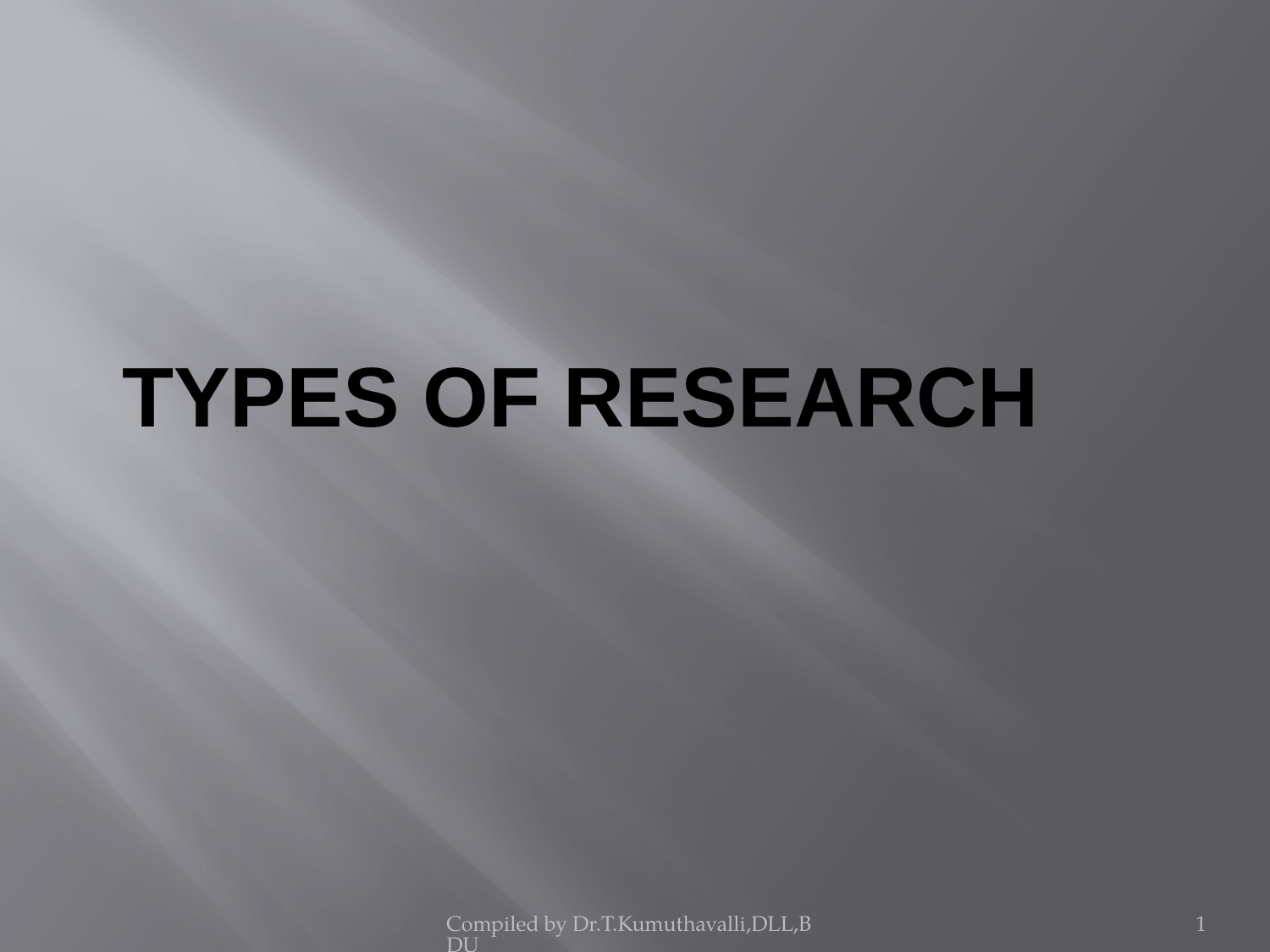

# TYPES OF RESEARCH
Compiled by Dr.T.Kumuthavalli,DLL,BDU
1